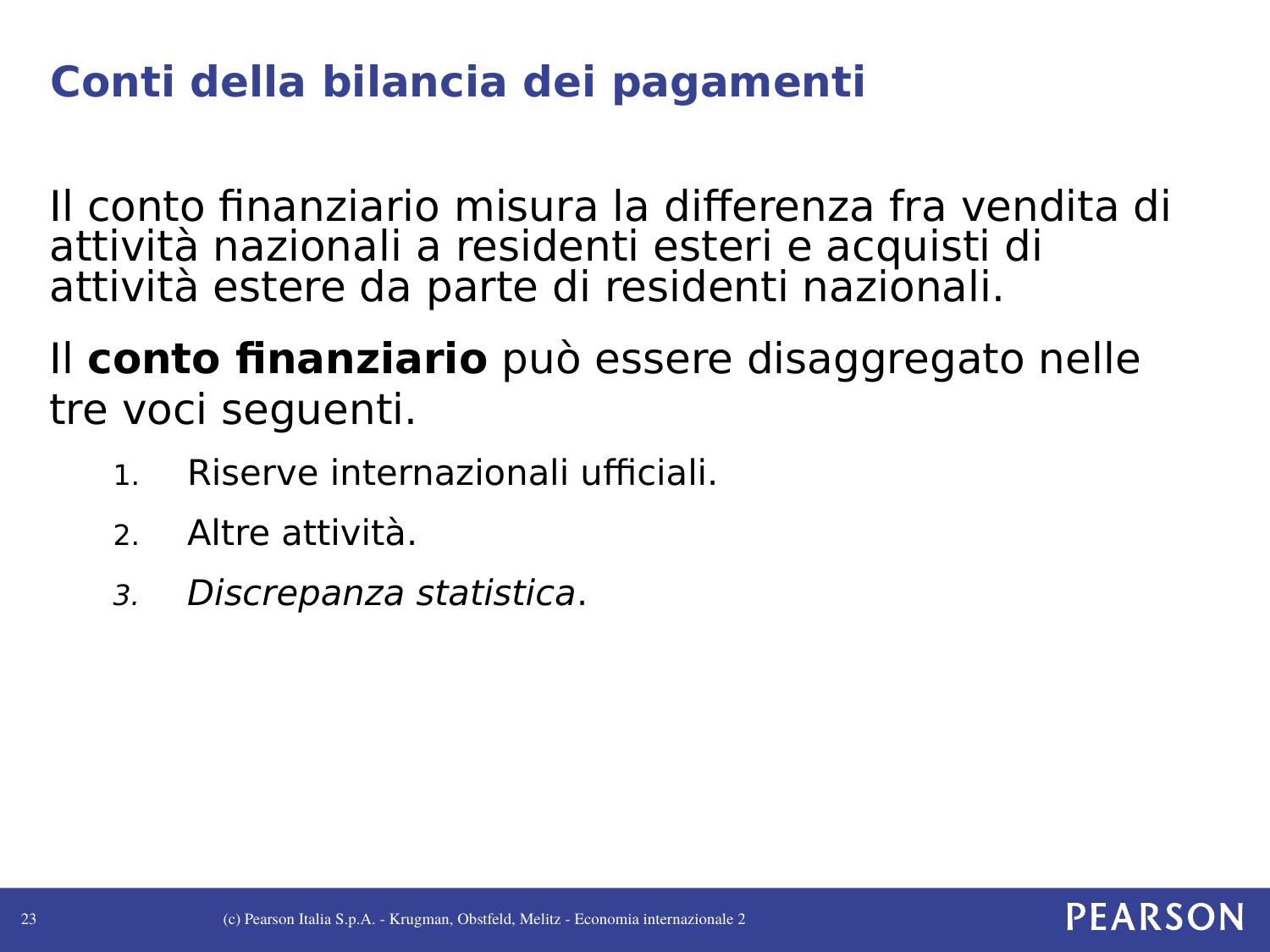

# Conti della bilancia dei pagamenti
Il conto finanziario misura la differenza fra vendita di attività nazionali a residenti esteri e acquisti di attività estere da parte di residenti nazionali.
Il conto finanziario può essere disaggregato nelle tre voci seguenti.
Riserve internazionali ufficiali.
Altre attività.
Discrepanza statistica.

23
(c) Pearson Italia S.p.A. - Krugman, Obstfeld, Melitz - Economia internazionale 2